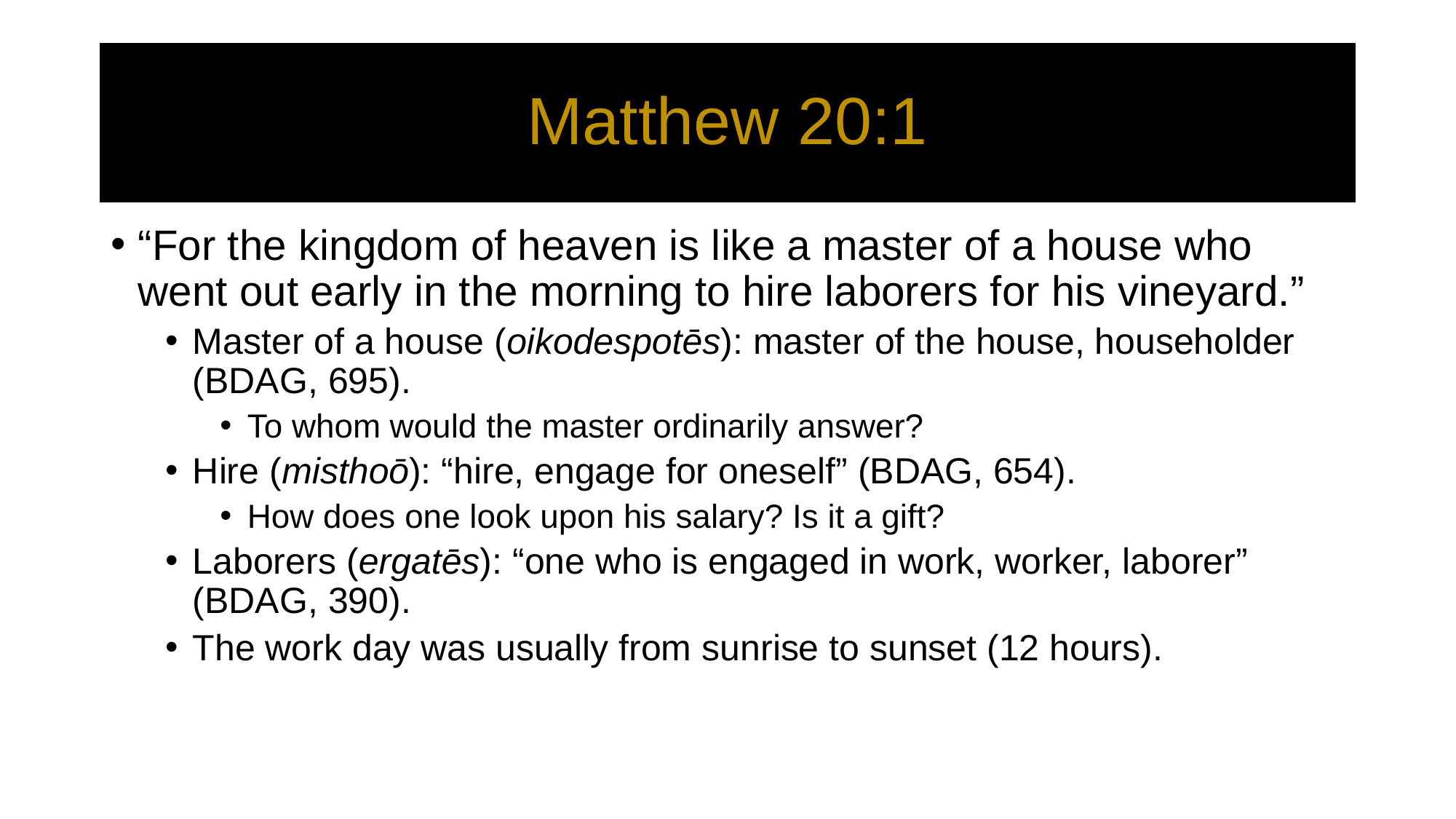

# Matthew 20:1
“For the kingdom of heaven is like a master of a house who went out early in the morning to hire laborers for his vineyard.”
Master of a house (oikodespotēs): master of the house, householder (BDAG, 695).
To whom would the master ordinarily answer?
Hire (misthoō): “hire, engage for oneself” (BDAG, 654).
How does one look upon his salary? Is it a gift?
Laborers (ergatēs): “one who is engaged in work, worker, laborer” (BDAG, 390).
The work day was usually from sunrise to sunset (12 hours).